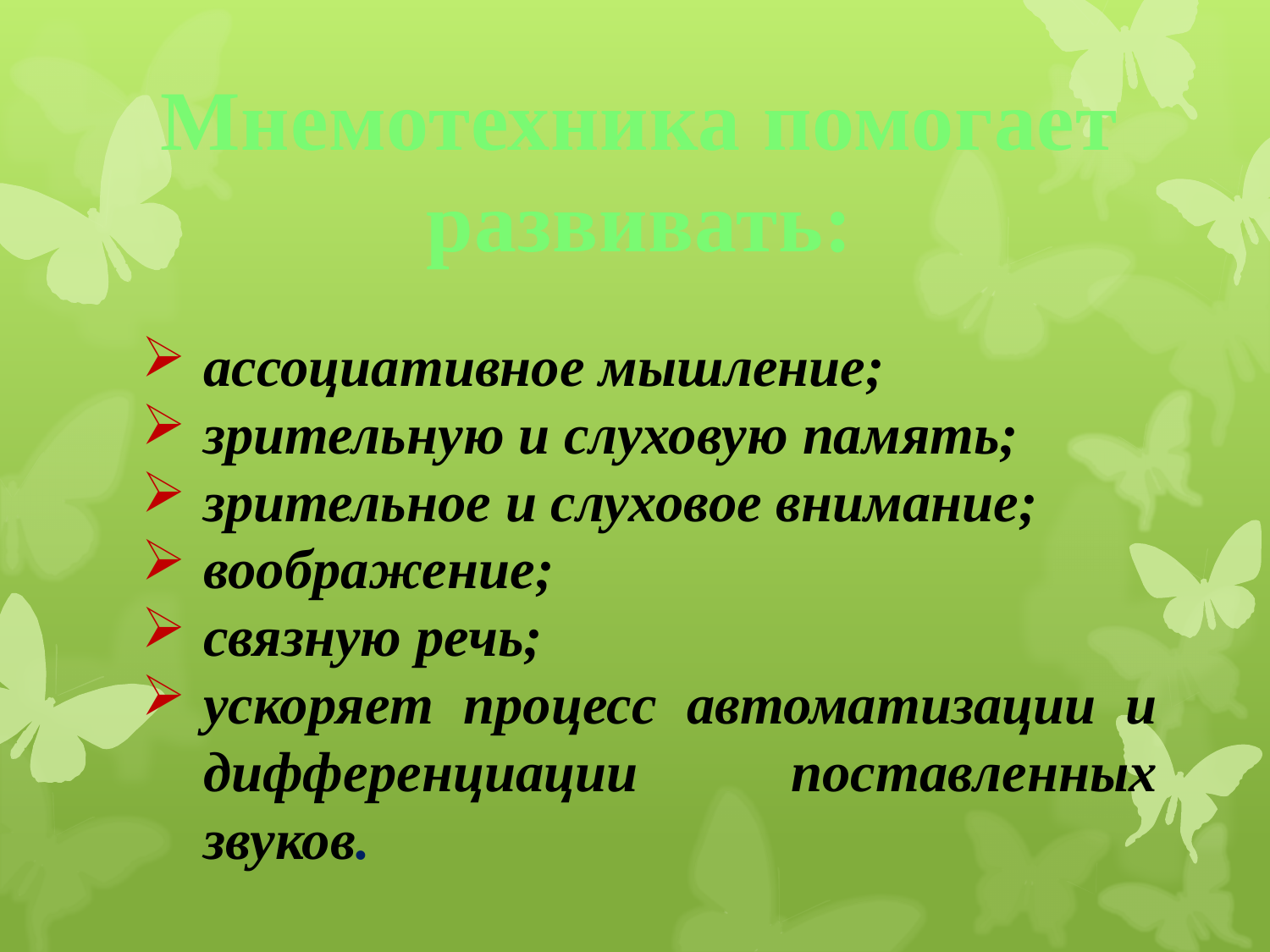

Мнемотехника помогает развивать:

ассоциативное мышление;
зрительную и слуховую память;
зрительное и слуховое внимание;
воображение;
связную речь;
ускоряет процесс автоматизации и дифференциации поставленных звуков.